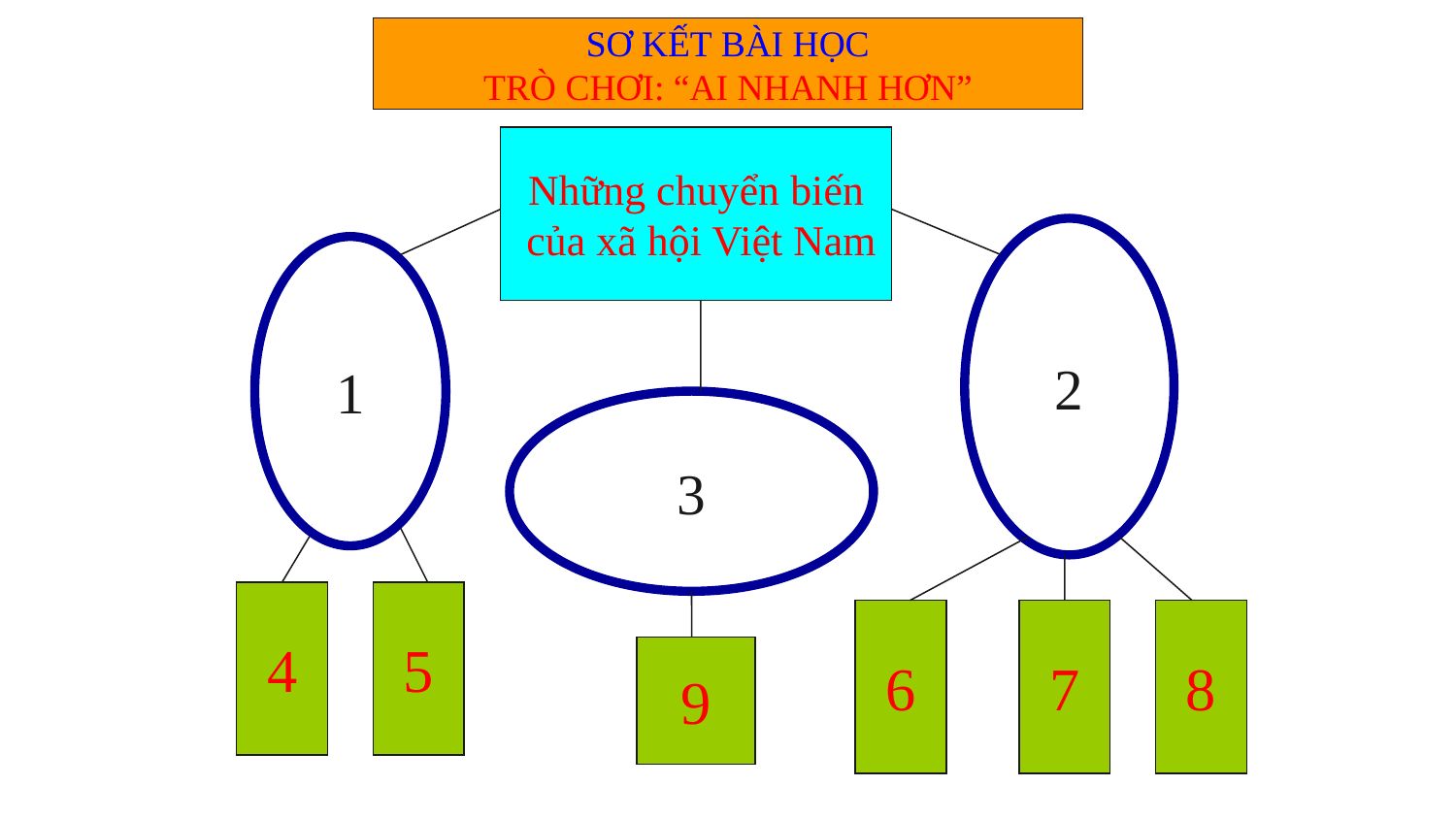

SƠ KẾT BÀI HỌC
TRÒ CHƠI: “AI NHANH HƠN”
Những chuyển biến
 của xã hội Việt Nam

2
1

3

4
5

6
7
8
9